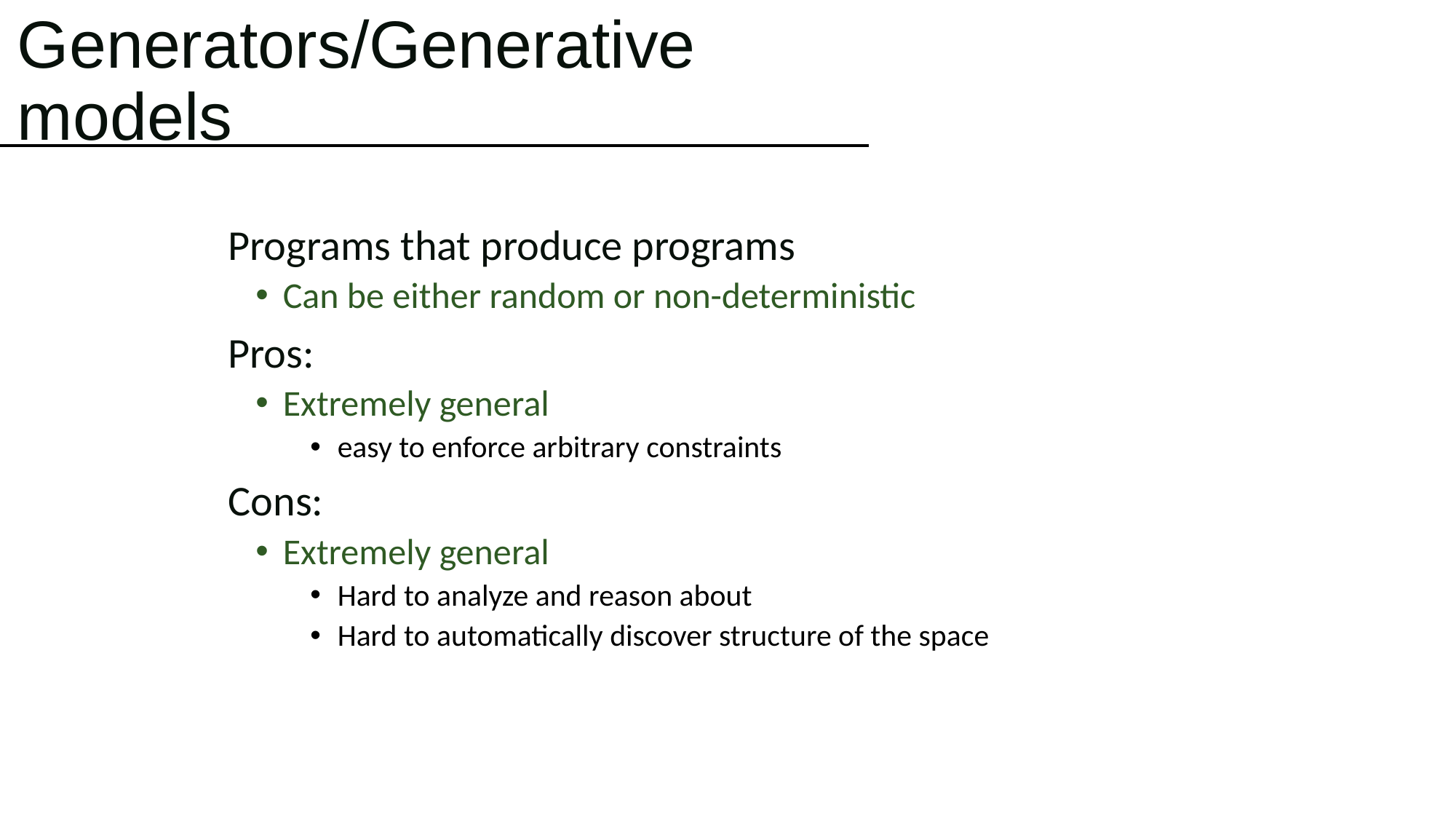

# Generators/Generative models
Programs that produce programs
Can be either random or non-deterministic
Pros:
Extremely general
easy to enforce arbitrary constraints
Cons:
Extremely general
Hard to analyze and reason about
Hard to automatically discover structure of the space